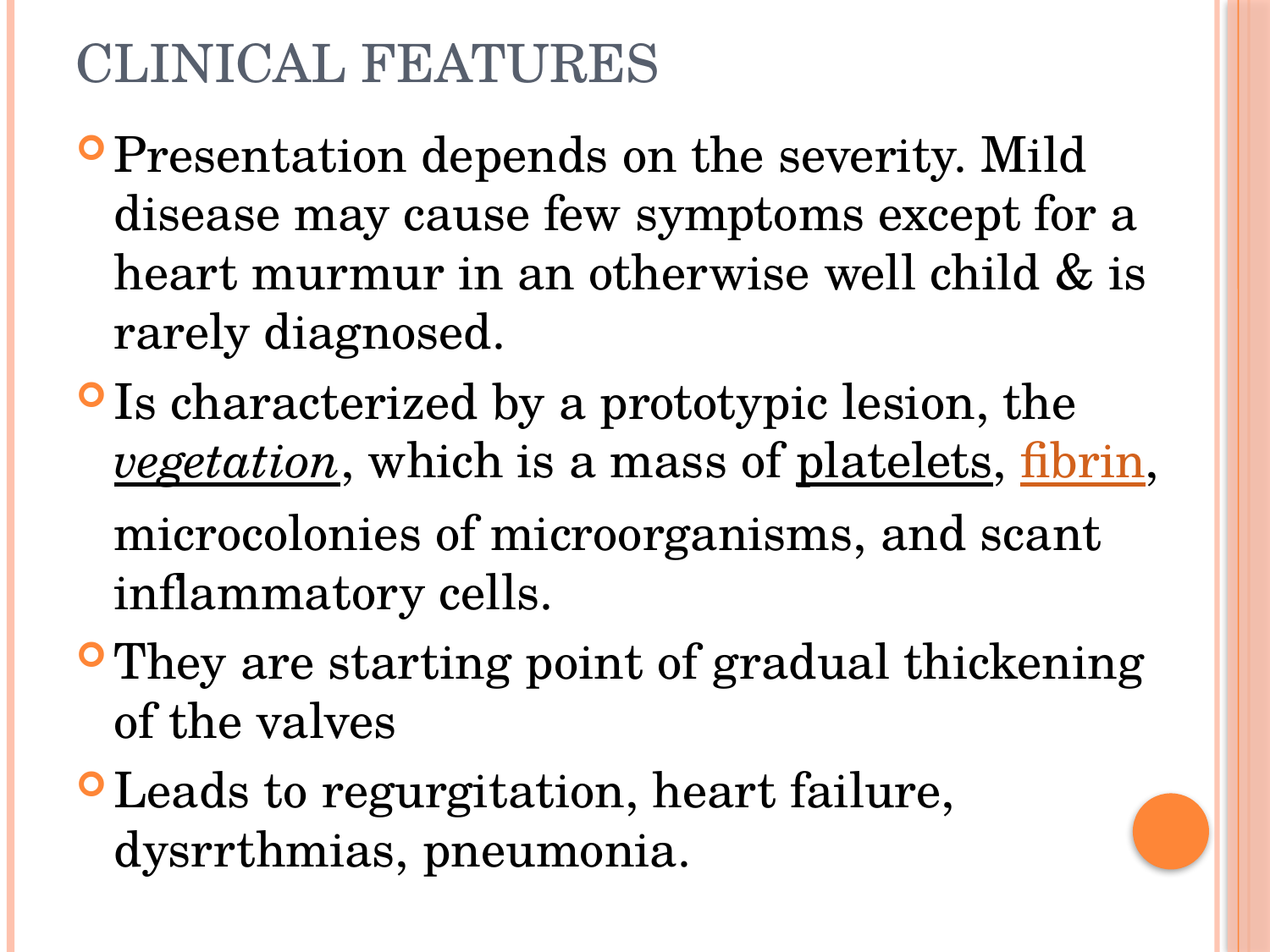

# Clinical features
Presentation depends on the severity. Mild disease may cause few symptoms except for a heart murmur in an otherwise well child & is rarely diagnosed.
Is characterized by a prototypic lesion, the vegetation, which is a mass of platelets, fibrin, microcolonies of microorganisms, and scant inﬂammatory cells.
They are starting point of gradual thickening of the valves
Leads to regurgitation, heart failure, dysrrthmias, pneumonia.